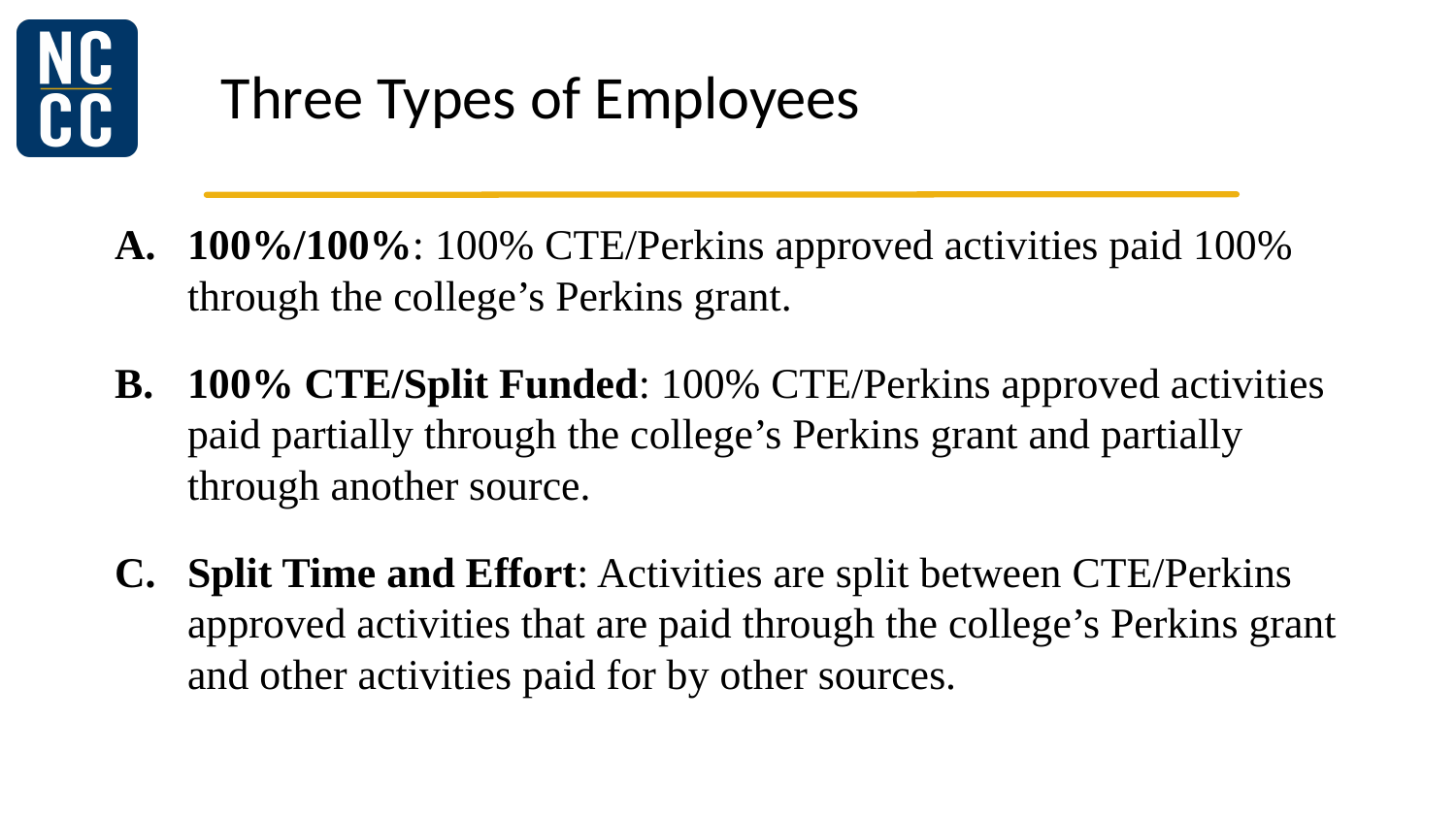

# Three Types of Employees
100%/100%: 100% CTE/Perkins approved activities paid 100% through the college’s Perkins grant.
100% CTE/Split Funded: 100% CTE/Perkins approved activities paid partially through the college’s Perkins grant and partially through another source.
Split Time and Effort: Activities are split between CTE/Perkins approved activities that are paid through the college’s Perkins grant and other activities paid for by other sources.